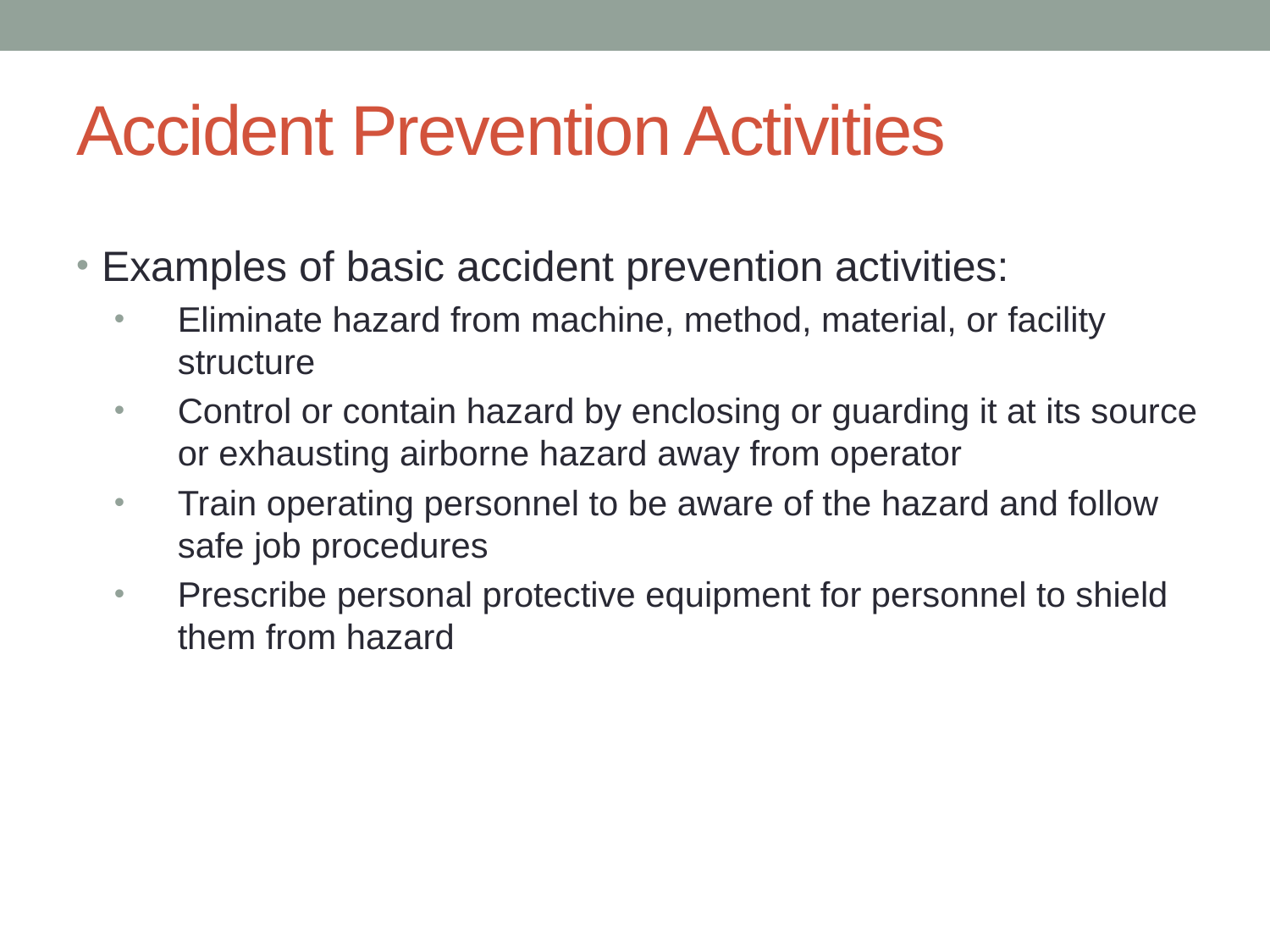

# Accident Prevention Activities
Examples of basic accident prevention activities:
Eliminate hazard from machine, method, material, or facility structure
Control or contain hazard by enclosing or guarding it at its source or exhausting airborne hazard away from operator
Train operating personnel to be aware of the hazard and follow safe job procedures
Prescribe personal protective equipment for personnel to shield them from hazard